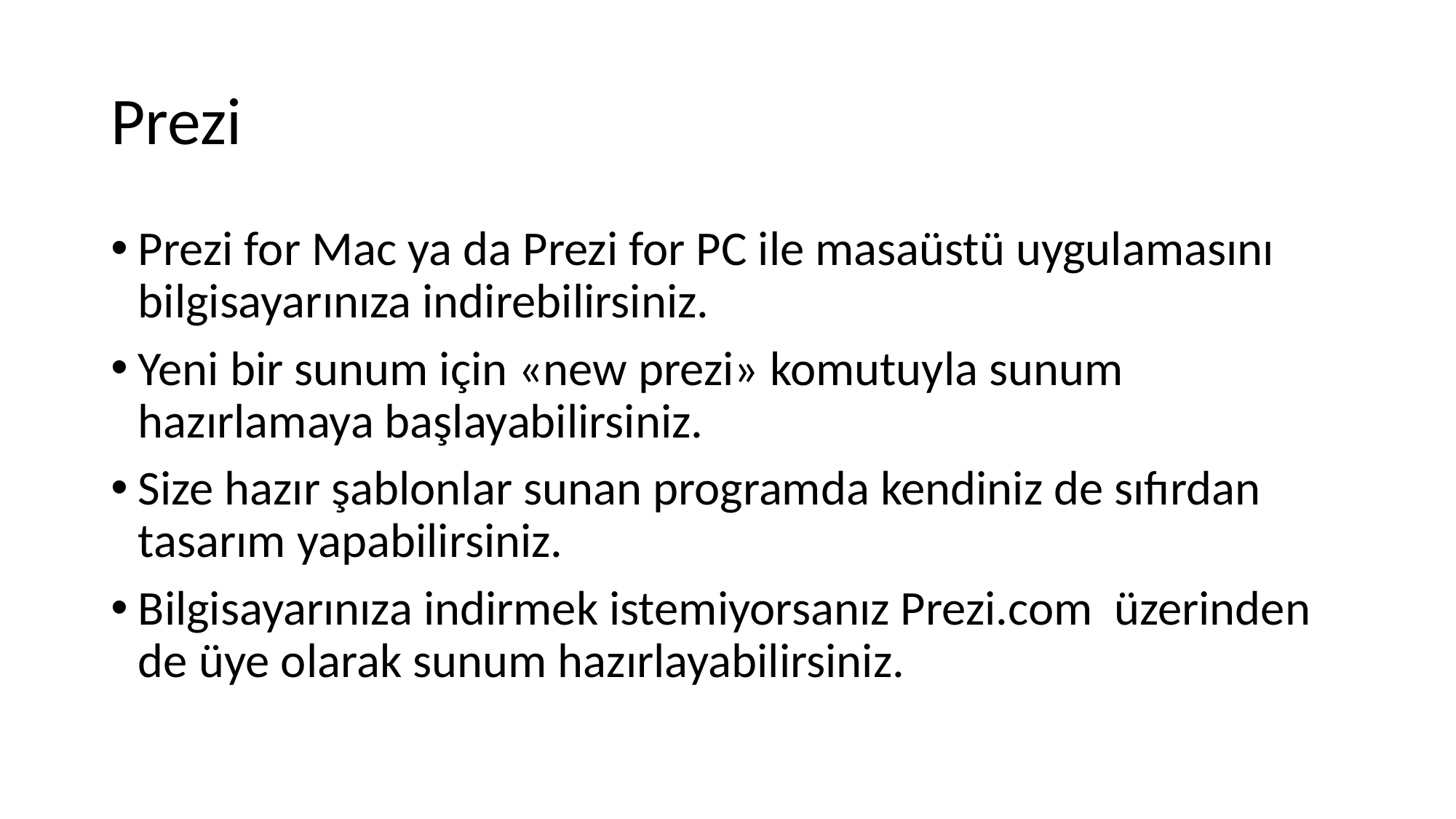

# Prezi
Prezi for Mac ya da Prezi for PC ile masaüstü uygulamasını bilgisayarınıza indirebilirsiniz.
Yeni bir sunum için «new prezi» komutuyla sunum hazırlamaya başlayabilirsiniz.
Size hazır şablonlar sunan programda kendiniz de sıfırdan tasarım yapabilirsiniz.
Bilgisayarınıza indirmek istemiyorsanız Prezi.com  üzerinden de üye olarak sunum hazırlayabilirsiniz.